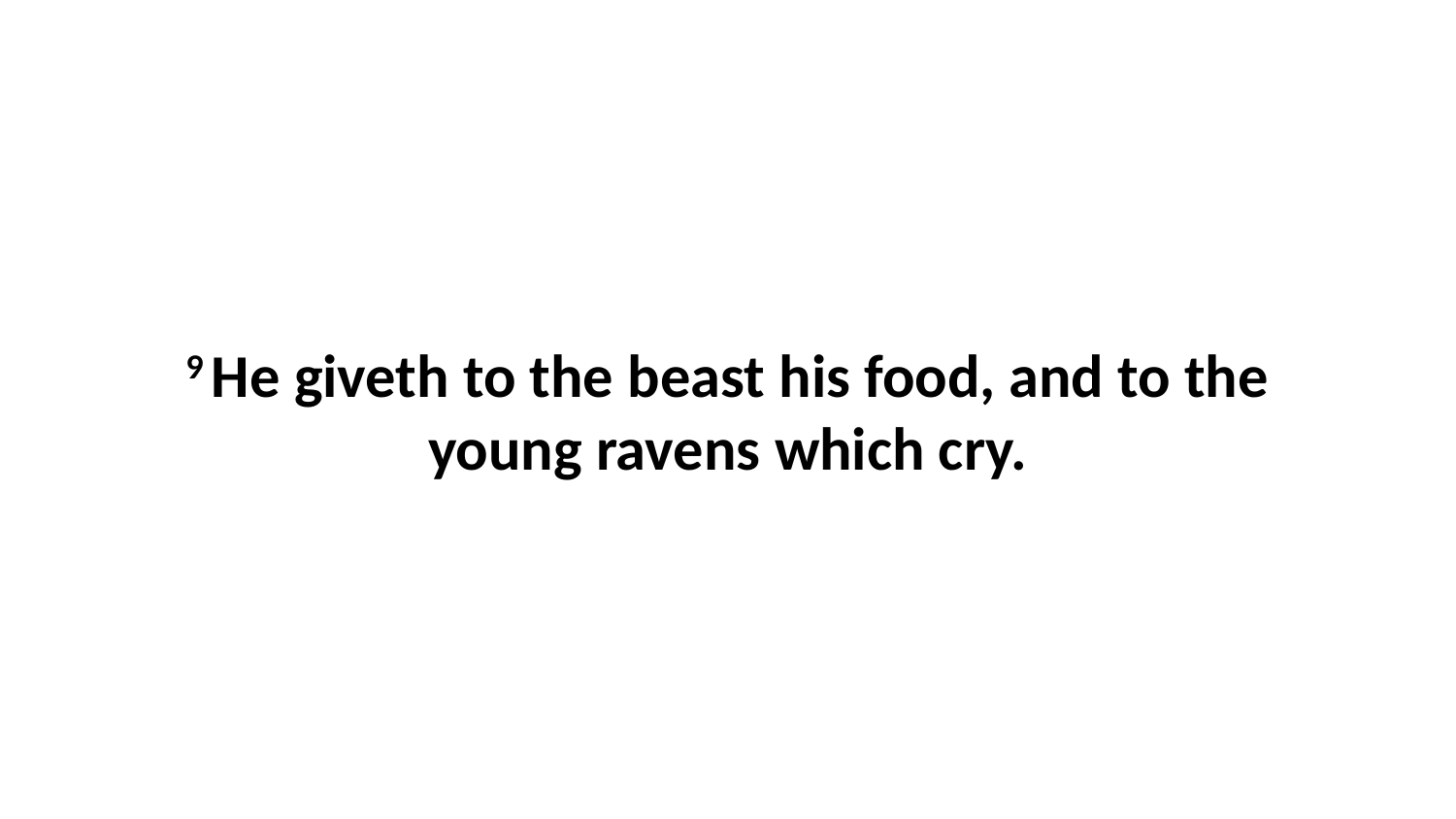

9 He giveth to the beast his food, and to the young ravens which cry.